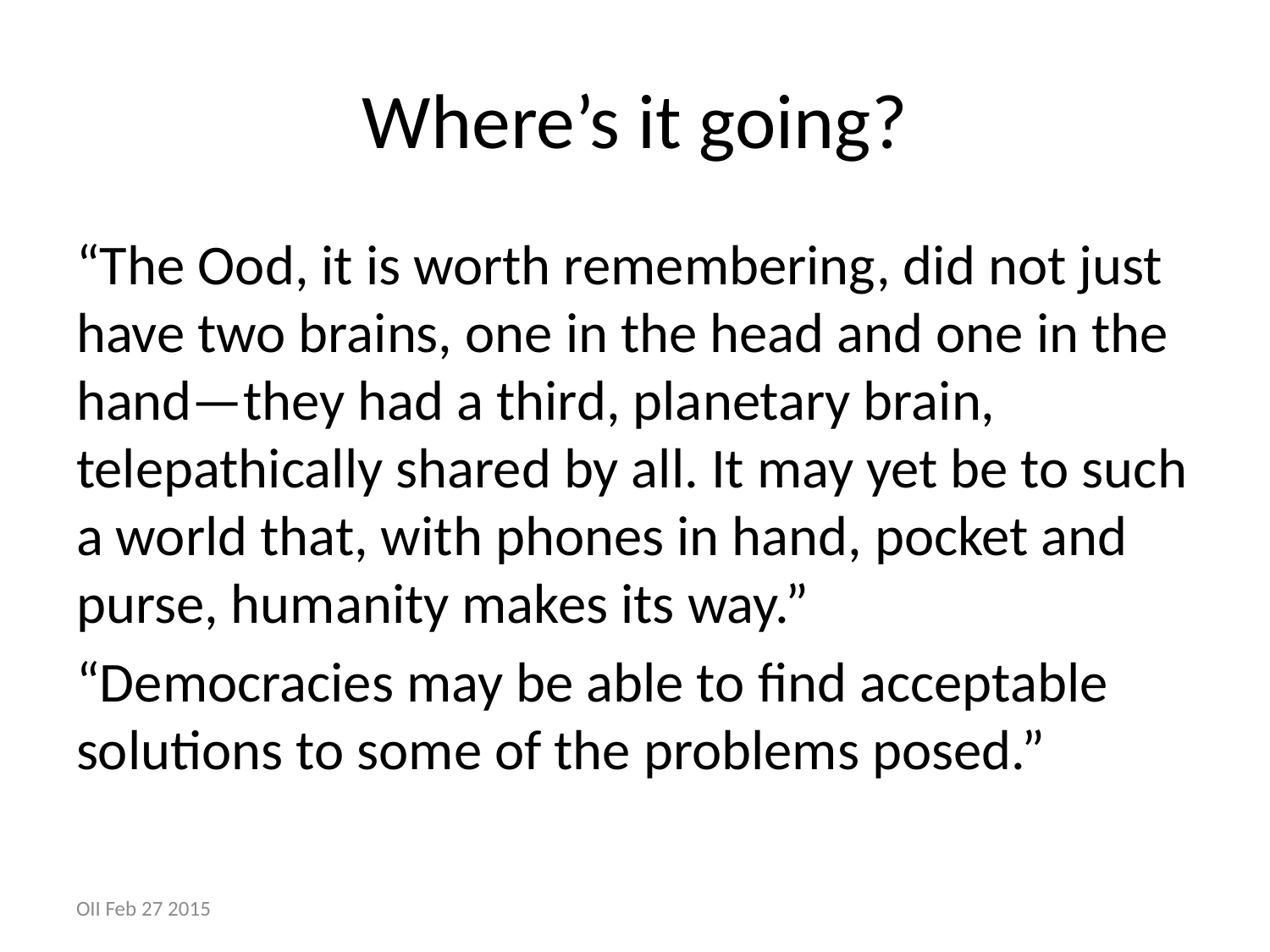

# Where’s it going?
“The Ood, it is worth remembering, did not just have two brains, one in the head and one in the hand—they had a third, planetary brain, telepathically shared by all. It may yet be to such a world that, with phones in hand, pocket and purse, humanity makes its way.”
“Democracies may be able to find acceptable solutions to some of the problems posed.”
OII Feb 27 2015